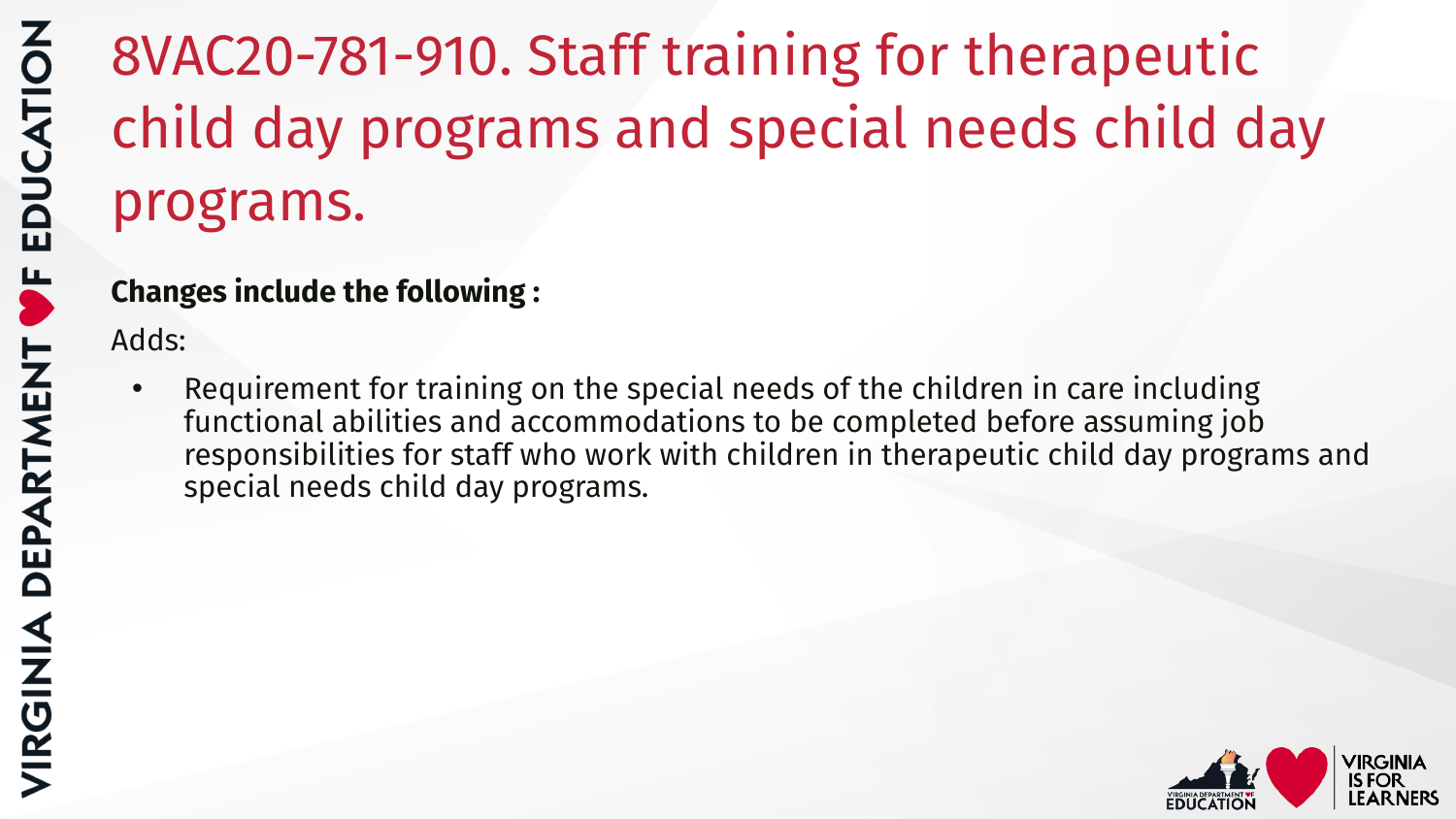

# 8VAC20-781-910. Staff training for therapeutic child day programs and special needs child day programs.

Changes include the following :
Adds:
Requirement for training on the special needs of the children in care including functional abilities and accommodations to be completed before assuming job responsibilities for staff who work with children in therapeutic child day programs and special needs child day programs.